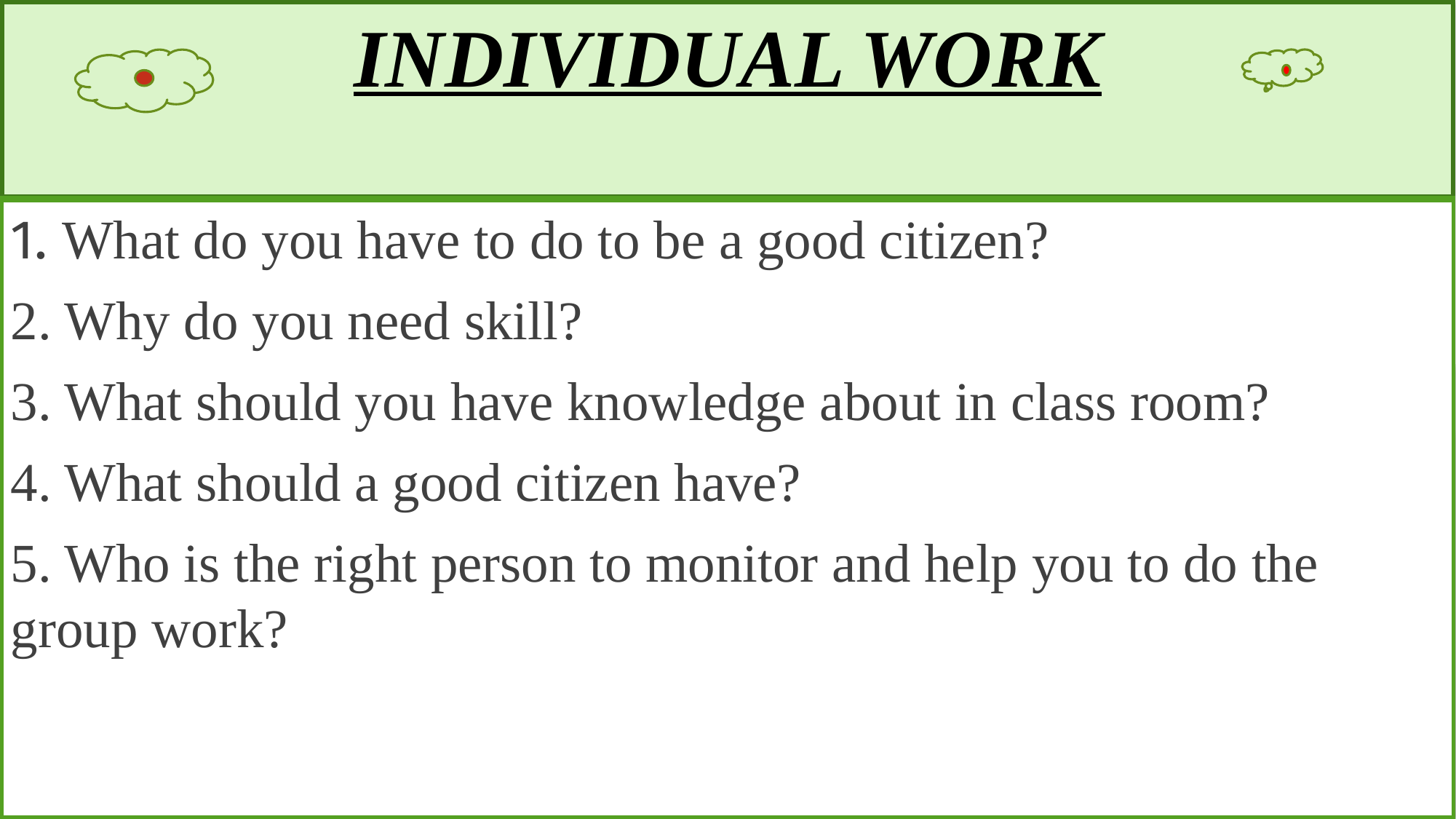

INDIVIDUAL WORK

1. What do you have to do to be a good citizen?
2. Why do you need skill?
3. What should you have knowledge about in class room?
4. What should a good citizen have?
5. Who is the right person to monitor and help you to do the group work?